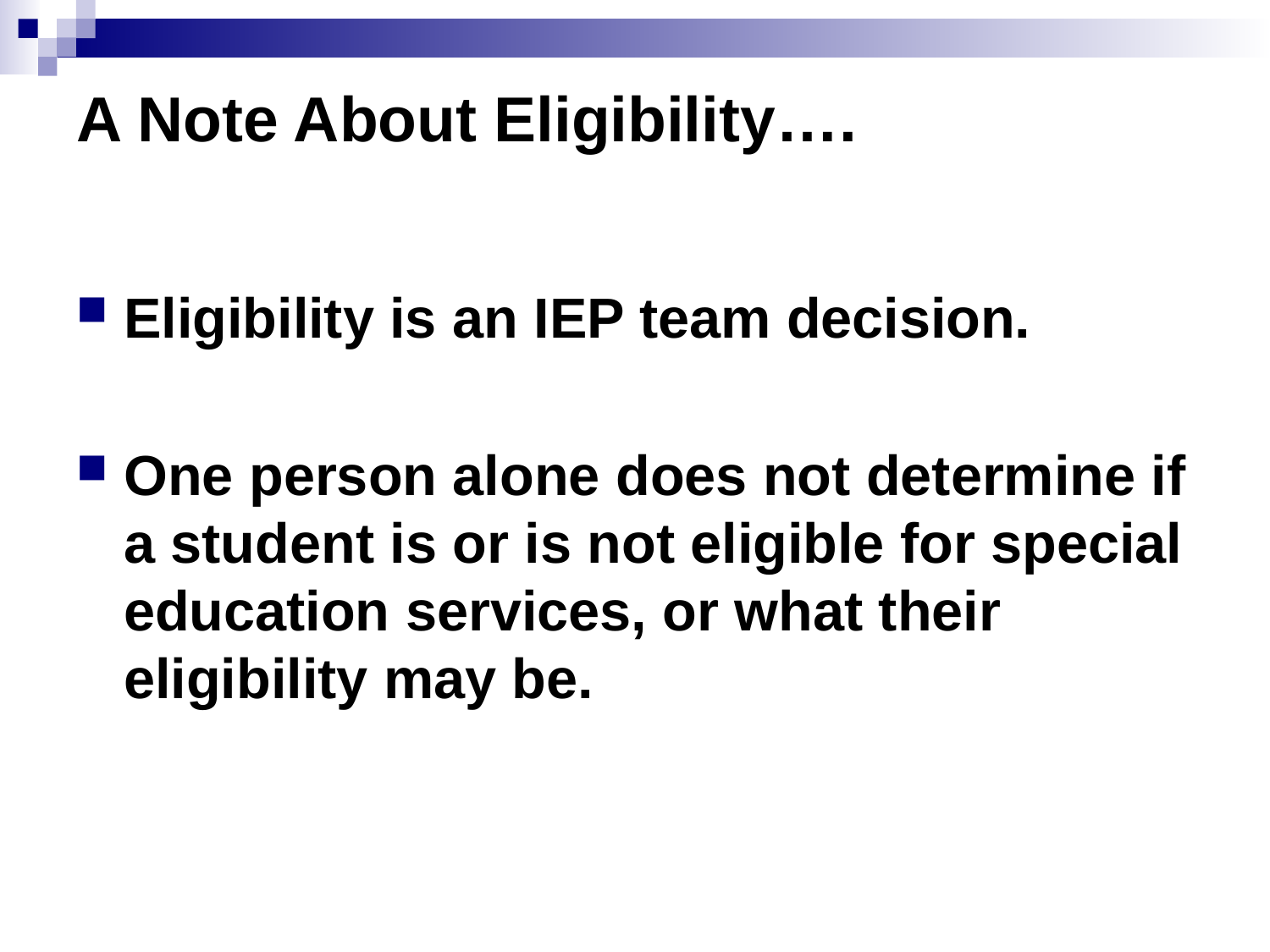

# A Note About Eligibility….
Eligibility is an IEP team decision.

One person alone does not determine if a student is or is not eligible for special education services, or what their eligibility may be.